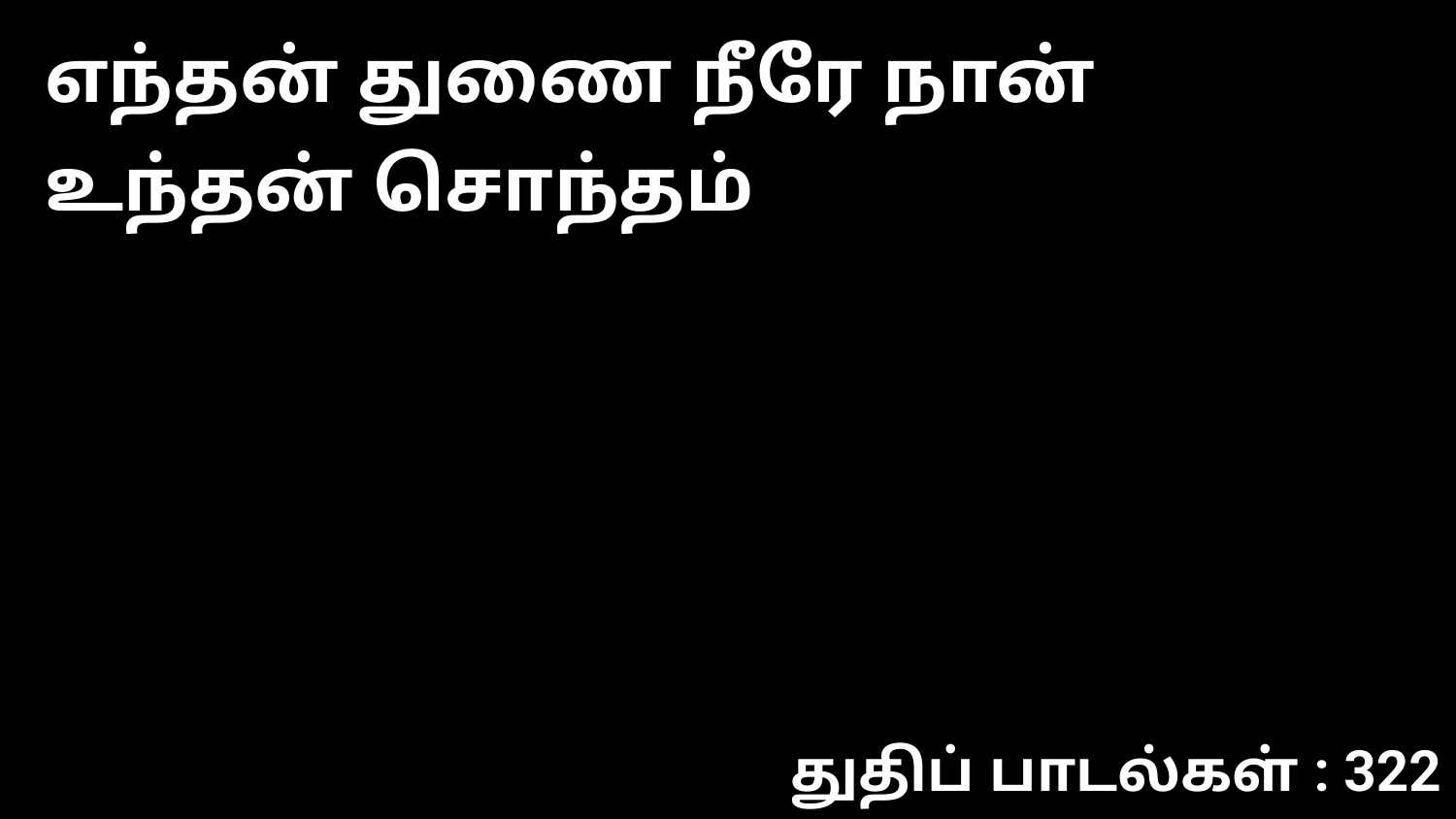

எந்தன் துணை நீரே நான் உந்தன் சொந்தம்
துதிப் பாடல்கள் : 322